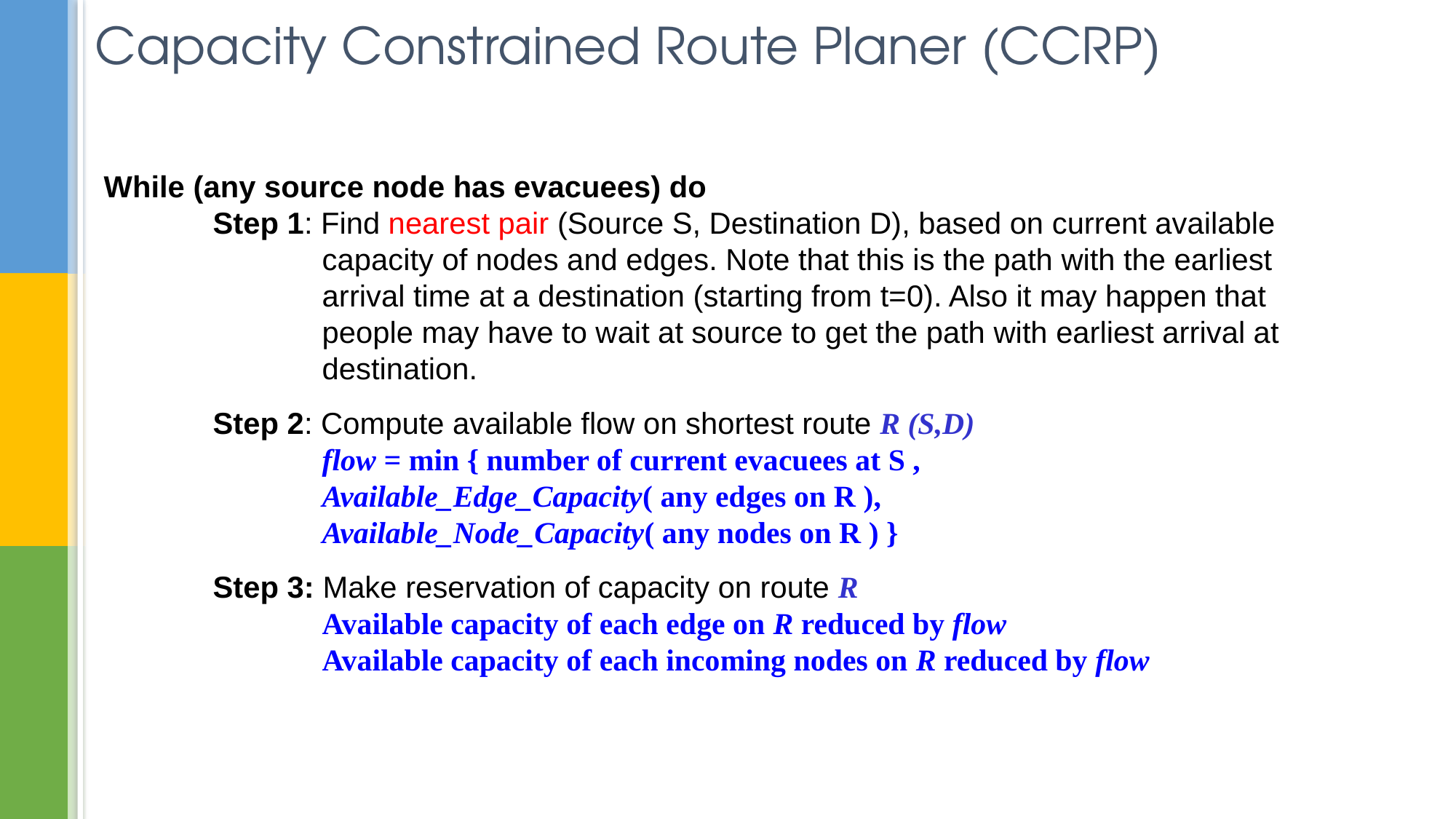

Capacity Constrained Route Planer (CCRP)
While (any source node has evacuees) do
	Step 1: Find nearest pair (Source S, Destination D), based on current available 			capacity of nodes and edges. Note that this is the path with the earliest 			arrival time at a destination (starting from t=0). Also it may happen that 			people may have to wait at source to get the path with earliest arrival at 			destination.
	Step 2: Compute available flow on shortest route R (S,D)
		flow = min { number of current evacuees at S ,
		Available_Edge_Capacity( any edges on R ),
		Available_Node_Capacity( any nodes on R ) }
	Step 3: Make reservation of capacity on route R
		Available capacity of each edge on R reduced by flow
		Available capacity of each incoming nodes on R reduced by flow